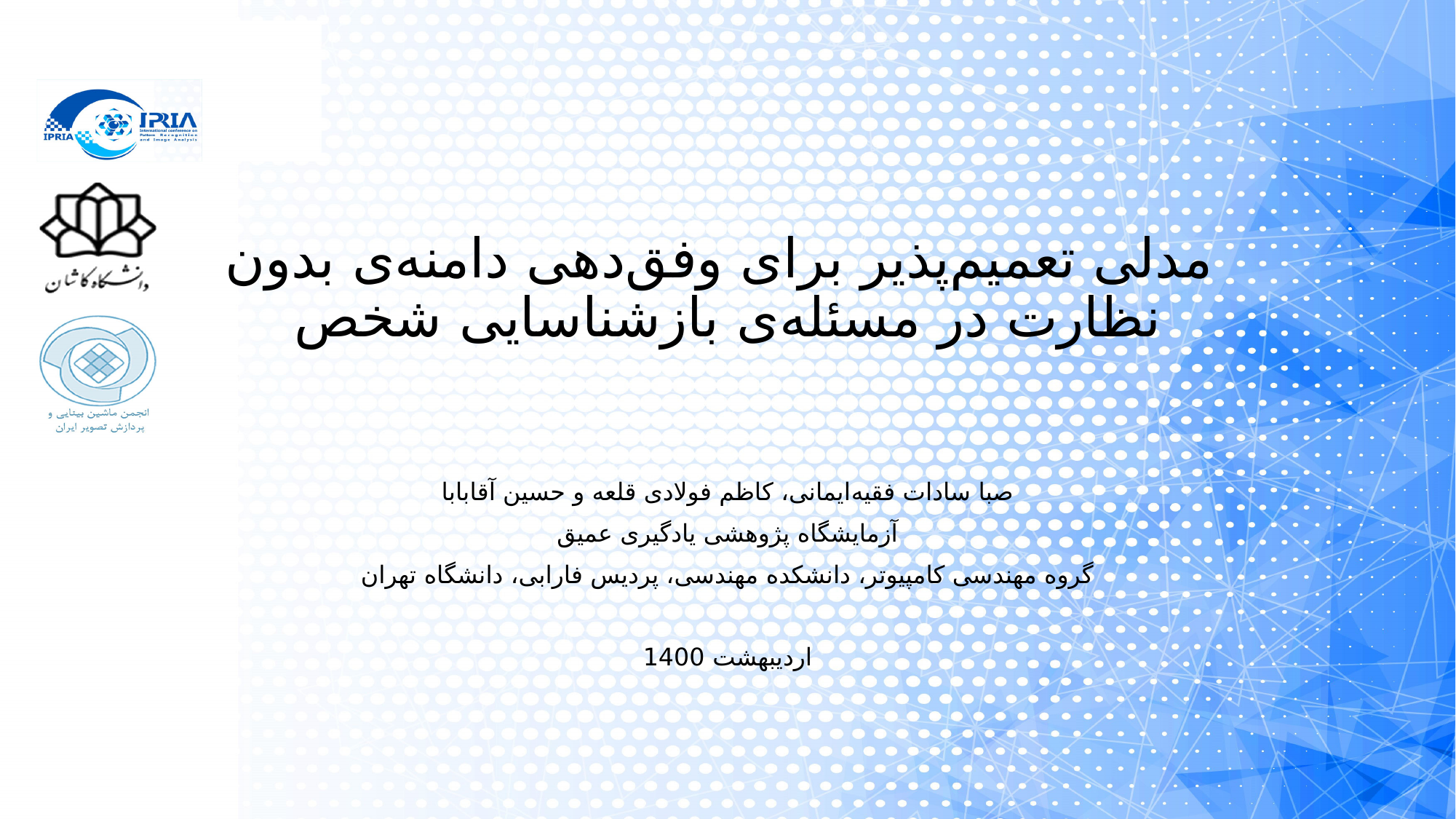

# مدلی تعمیم‌پذیر برای وفق‌دهی دامنه‌ی بدون نظارت	 در مسئله‌ی بازشناسایی شخص

صبا سادات فقیه‌ایمانی، کاظم فولادی قلعه و حسین آقابابا
آزمایشگاه پژوهشی یادگیری عمیق
گروه مهندسی کامپیوتر، دانشکده مهندسی، پردیس فارابی، دانشگاه تهران

اردیبهشت 1400